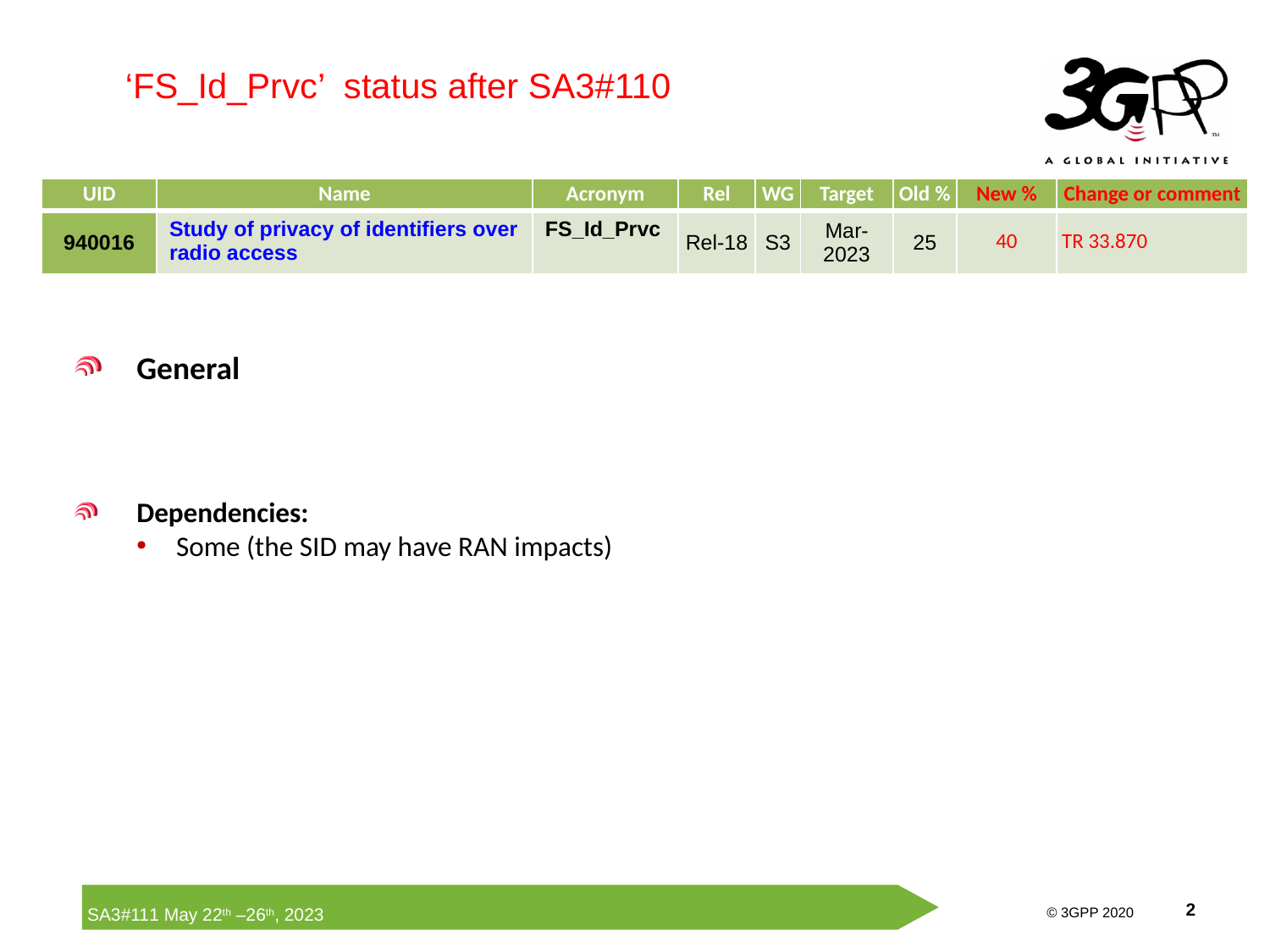

‘FS_Id_Prvc’  status after SA3#110
| UID | Name | Acronym | Rel | WG | Target | Old % | New % | Change or comment |
| --- | --- | --- | --- | --- | --- | --- | --- | --- |
| 940016 | Study of privacy of identifiers over radio access | FS\_Id\_Prvc | Rel-18 | S3 | Mar-2023 | 25 | 40 | TR 33.870 |
General

Dependencies:
Some (the SID may have RAN impacts)